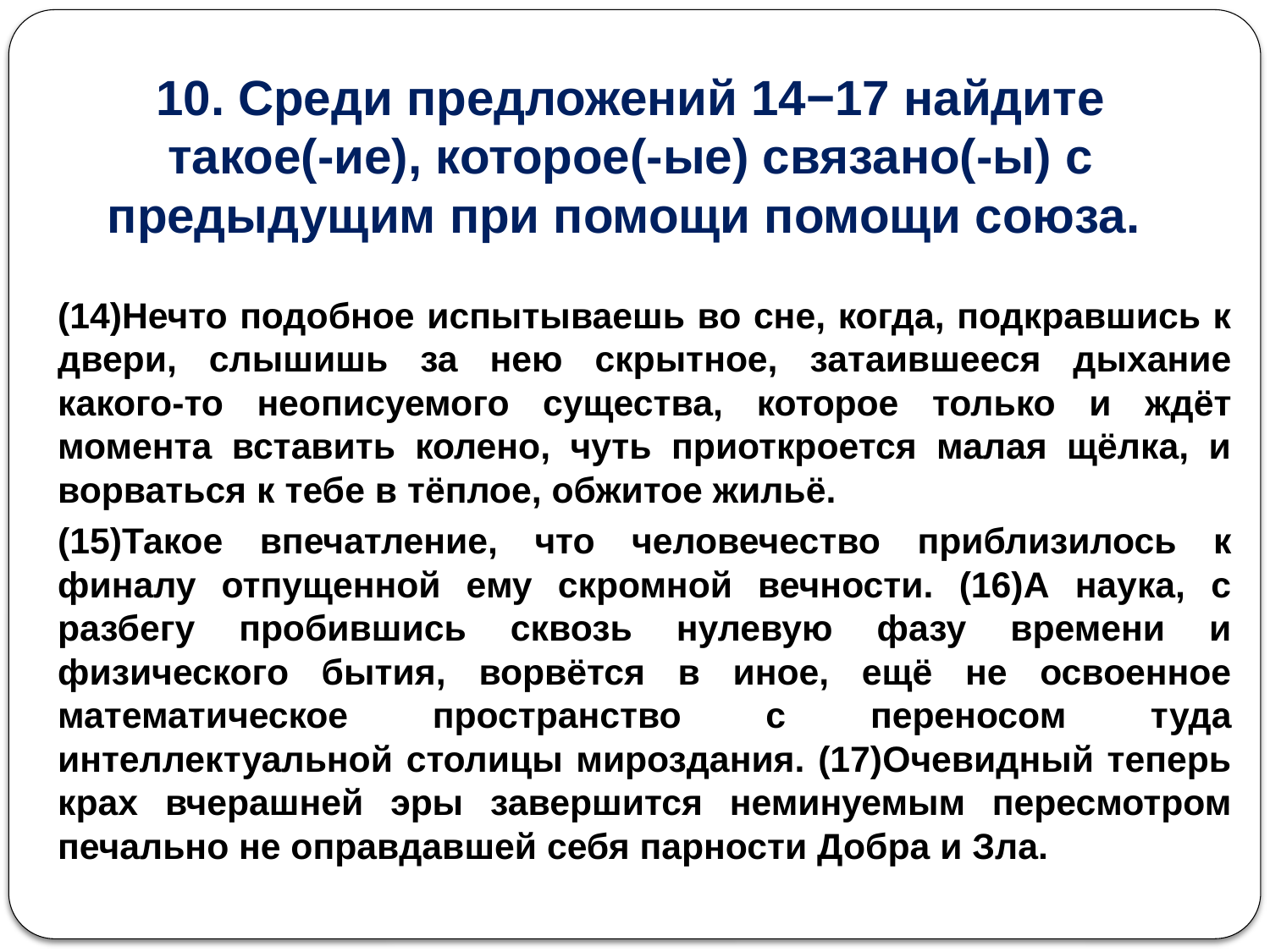

# 10. Среди предложений 14−17 найдите такое(-ие), которое(-ые) связано(-ы) с предыдущим при помощи помощи союза.
(14)Нечто подобное испытываешь во сне, когда, подкравшись к двери, слышишь за нею скрытное, затаившееся дыхание какого-то неописуемого существа, которое только и ждёт момента вставить колено, чуть приоткроется малая щёлка, и ворваться к тебе в тёплое, обжитое жильё.
(15)Такое впечатление, что человечество приблизилось к финалу отпущенной ему скромной вечности. (16)А наука, с разбегу пробившись сквозь нулевую фазу времени и физического бытия, ворвётся в иное, ещё не освоенное математическое пространство с переносом туда интеллектуальной столицы мироздания. (17)Очевидный теперь крах вчерашней эры завершится неминуемым пересмотром печально не оправдавшей себя парности Добра и Зла.